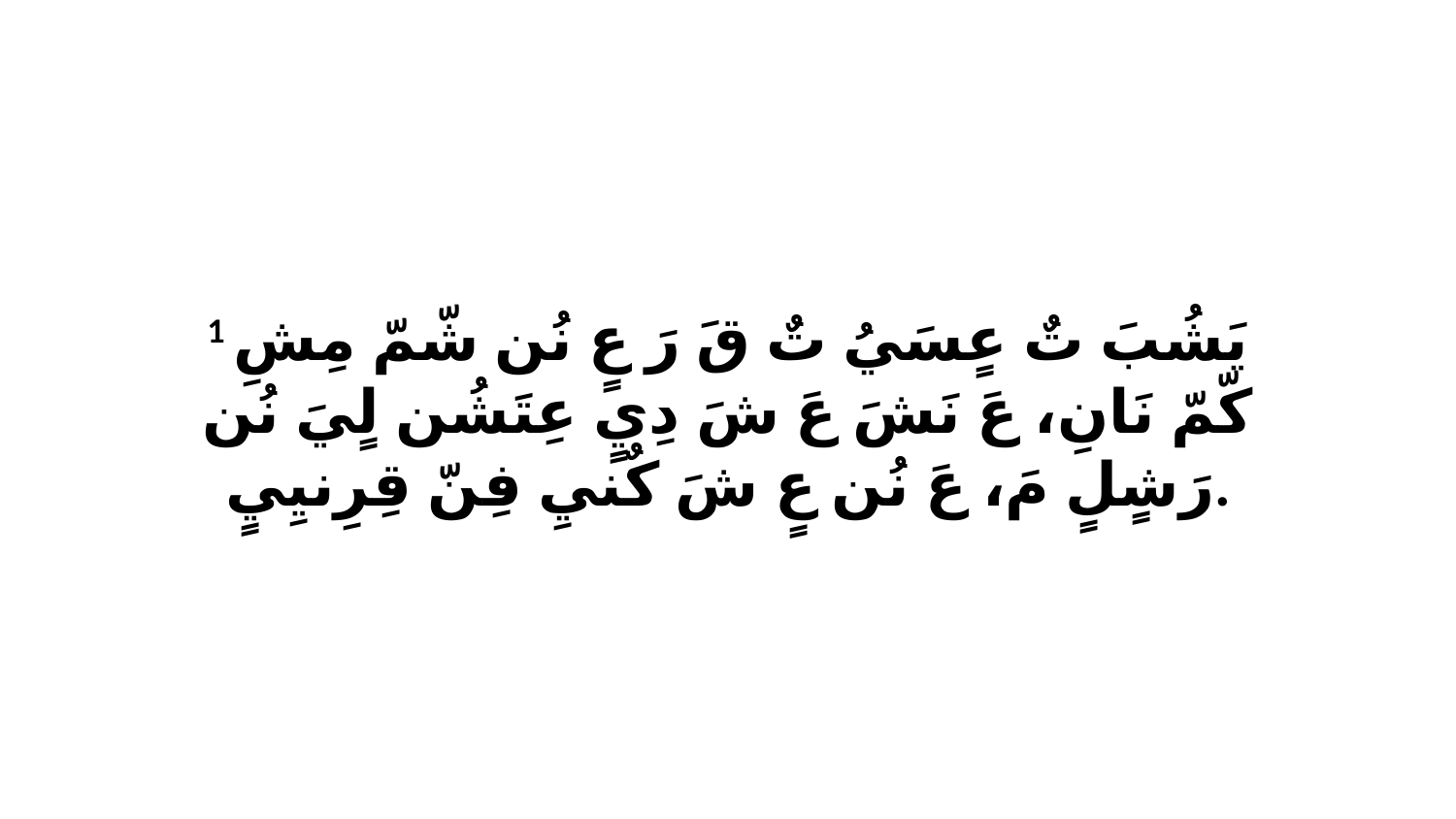

1 يَشُبَ تٌ عٍسَيُ تٌ قَ رَ عٍ نُن شّمّ مِشِ كّمّ نَانِ، عَ نَشَ عَ شَ دِيٍ عِتَشُن لٍيَ نُن رَشٍلٍ مَ، عَ نُن عٍ شَ كٌنيِ فِنّ قِرِنيِيٍ.